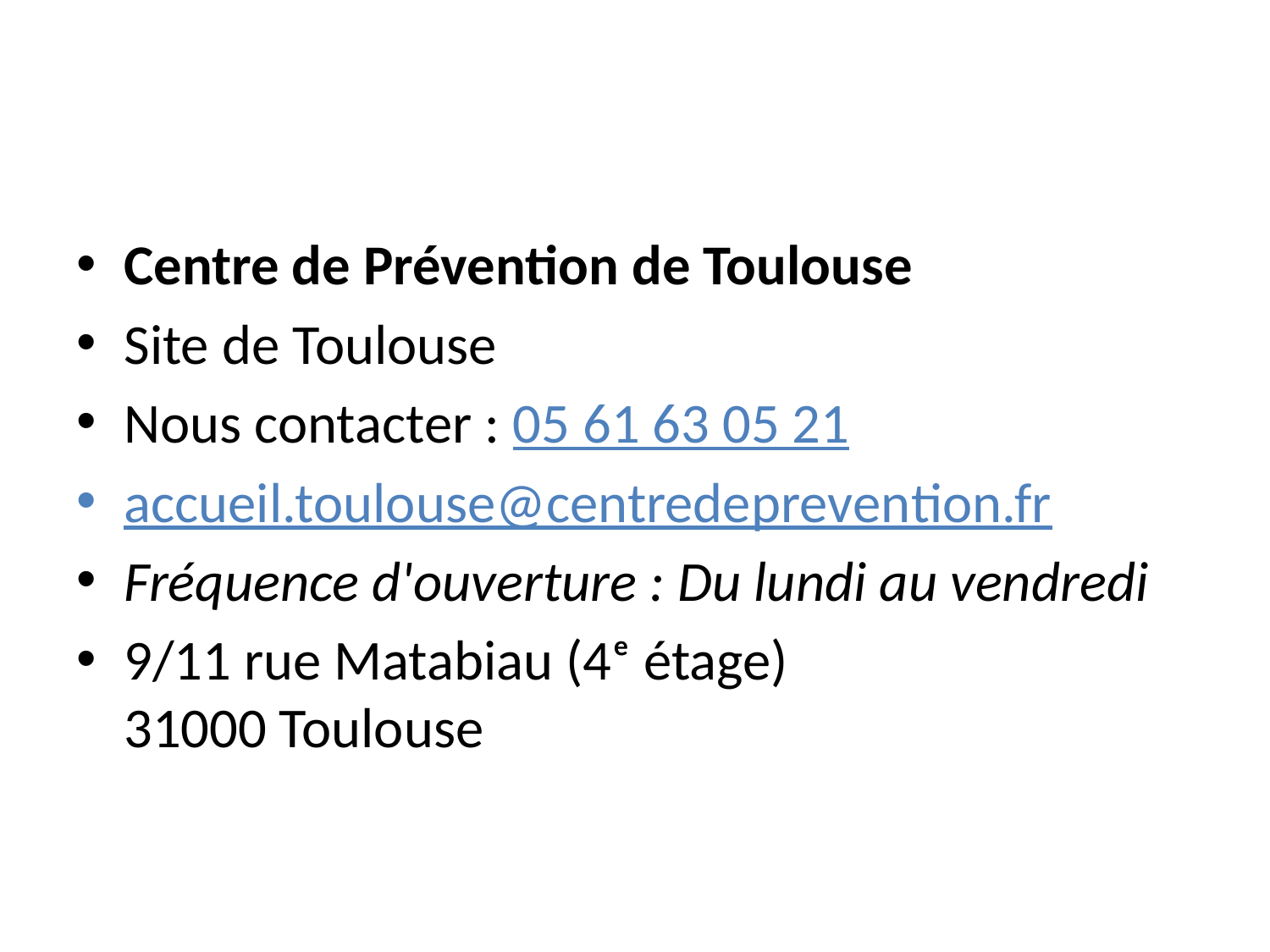

#
Centre de Prévention de Toulouse
Site de Toulouse
Nous contacter : 05 61 63 05 21
accueil.toulouse@centredeprevention.fr
Fréquence d'ouverture : Du lundi au vendredi
9/11 rue Matabiau (4ᵉ étage)
31000 Toulouse